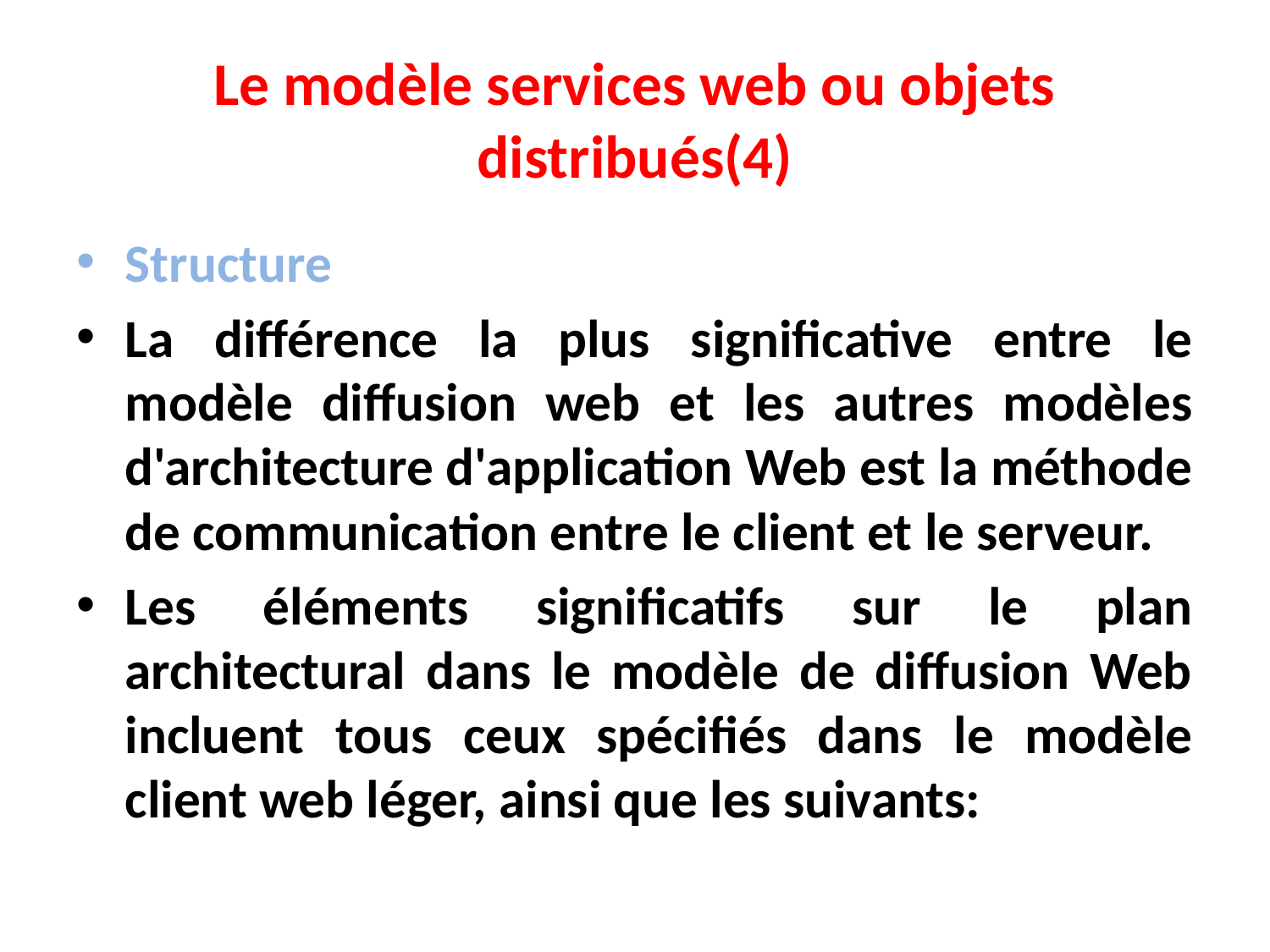

# Le modèle services web ou objets distribués(4)
Structure
La différence la plus significative entre le modèle diffusion web et les autres modèles d'architecture d'application Web est la méthode de communication entre le client et le serveur.
Les éléments significatifs sur le plan architectural dans le modèle de diffusion Web incluent tous ceux spécifiés dans le modèle client web léger, ainsi que les suivants: